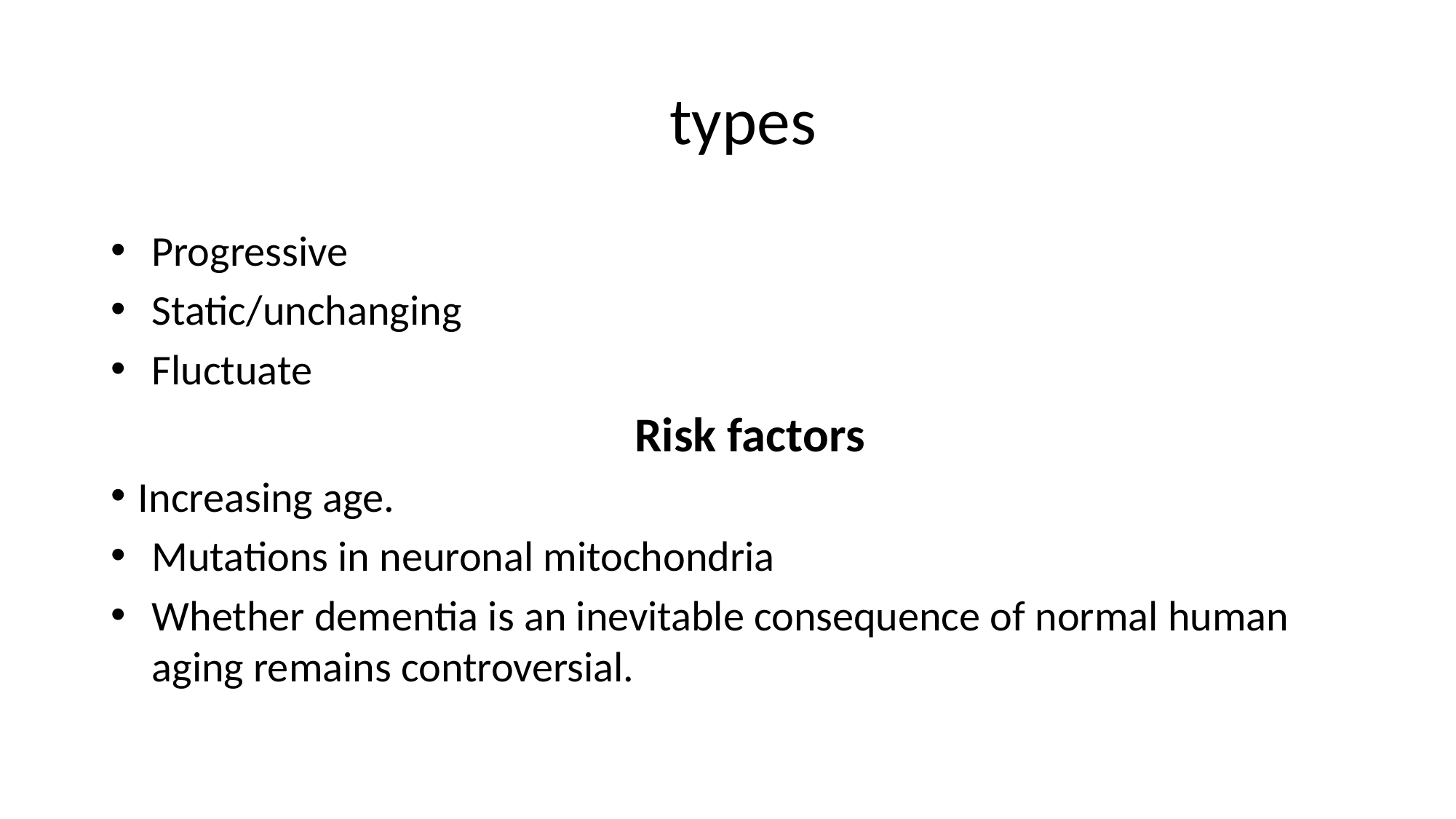

# types
Progressive
Static/unchanging
Fluctuate
                                                Risk factors
Increasing age.
Mutations in neuronal mitochondria
Whether dementia is an inevitable consequence of normal human aging remains controversial.